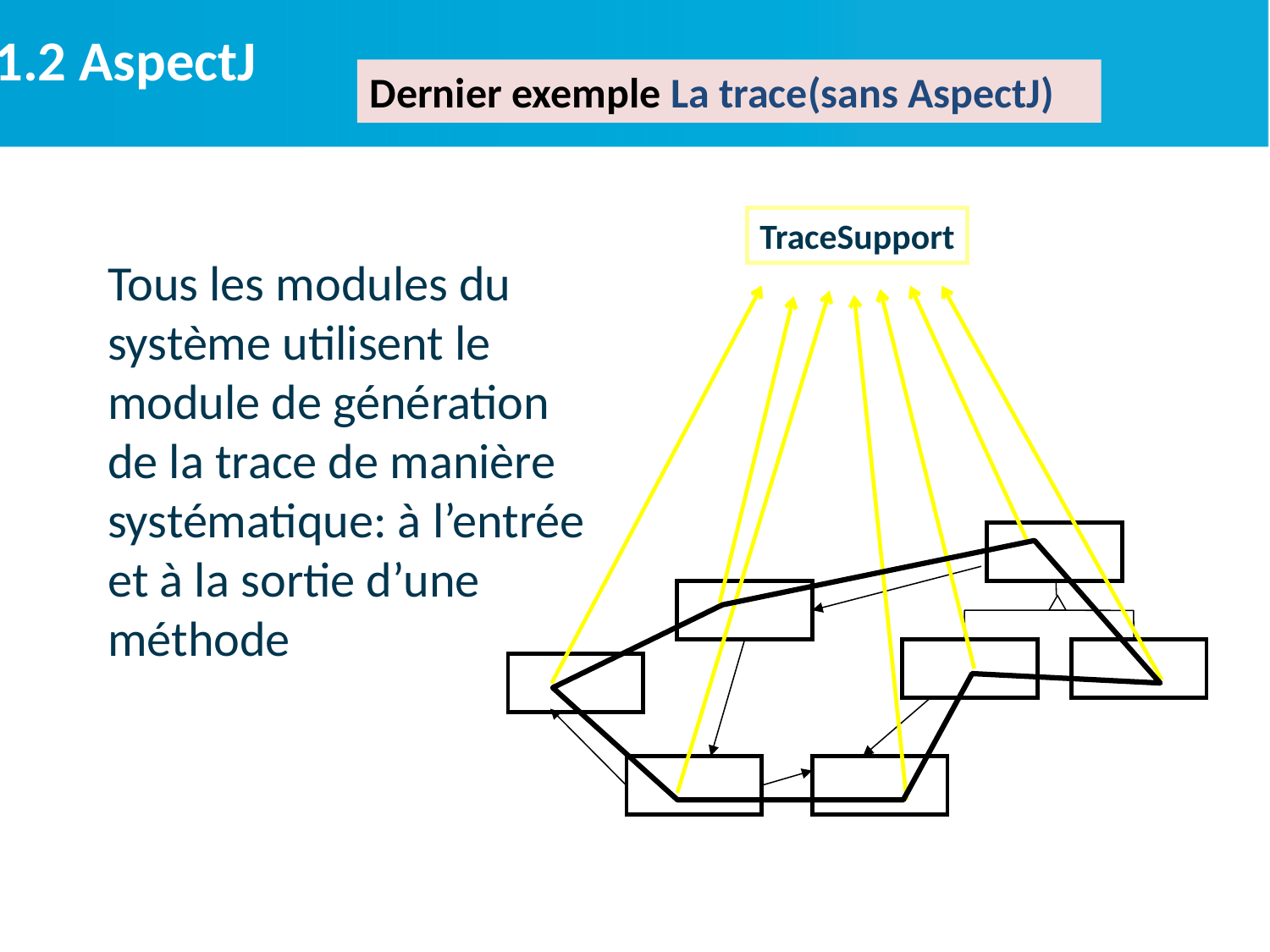

2.1.2 AspectJ
Dernier exemple La trace(sans AspectJ)
TraceSupport
Tous les modules du système utilisent le module de génération de la trace de manière systématique: à l’entrée et à la sortie d’une méthode